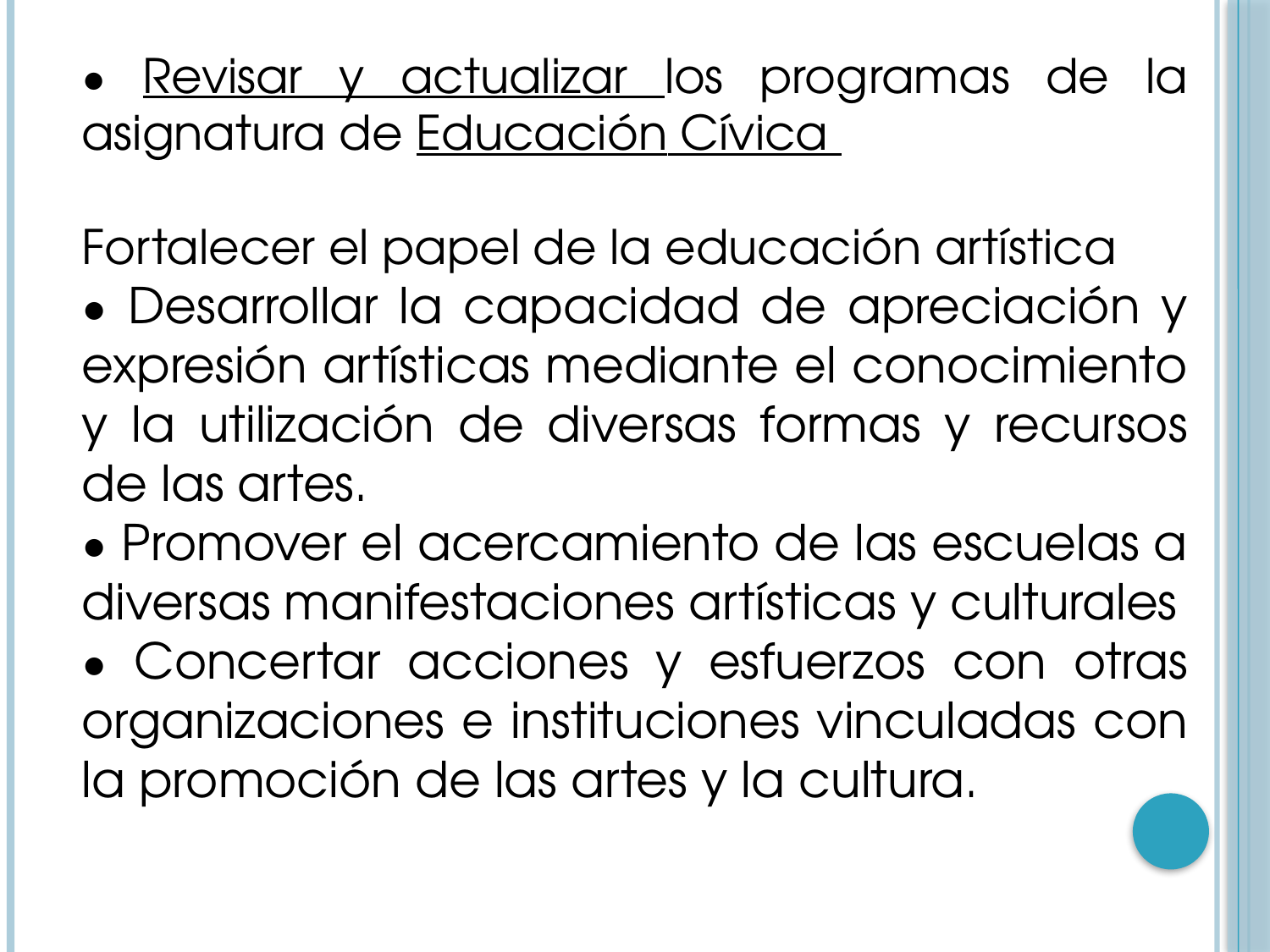

• Revisar y actualizar los programas de la asignatura de Educación Cívica

Fortalecer el papel de la educación artística
• Desarrollar la capacidad de apreciación y expresión artísticas mediante el conocimiento y la utilización de diversas formas y recursos de las artes.
• Promover el acercamiento de las escuelas a diversas manifestaciones artísticas y culturales
• Concertar acciones y esfuerzos con otras organizaciones e instituciones vinculadas con la promoción de las artes y la cultura.